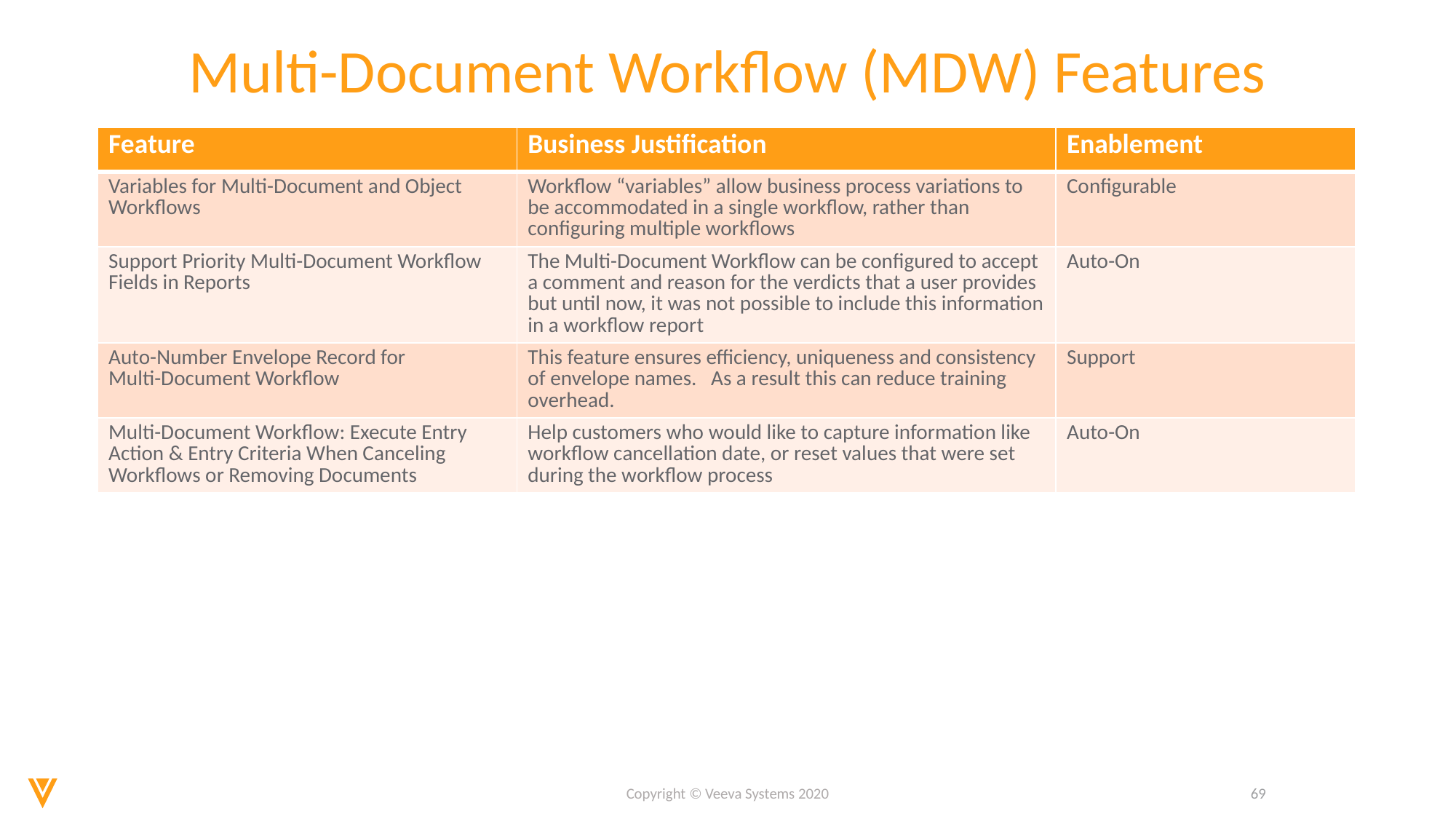

# Multi-Document Workflow (MDW) Features
| Feature | Business Justification | Enablement |
| --- | --- | --- |
| Variables for Multi-Document and Object Workflows | Workflow “variables” allow business process variations to be accommodated in a single workflow, rather than configuring multiple workflows | Configurable |
| Support Priority Multi-Document Workflow Fields in Reports | The Multi-Document Workflow can be configured to accept a comment and reason for the verdicts that a user provides but until now, it was not possible to include this information in a workflow report | Auto-On |
| Auto-Number Envelope Record for Multi-Document Workflow | This feature ensures efficiency, uniqueness and consistency of envelope names. As a result this can reduce training overhead. | Support |
| Multi-Document Workflow: Execute Entry Action & Entry Criteria When Canceling Workflows or Removing Documents | Help customers who would like to capture information like workflow cancellation date, or reset values that were set during the workflow process | Auto-On |